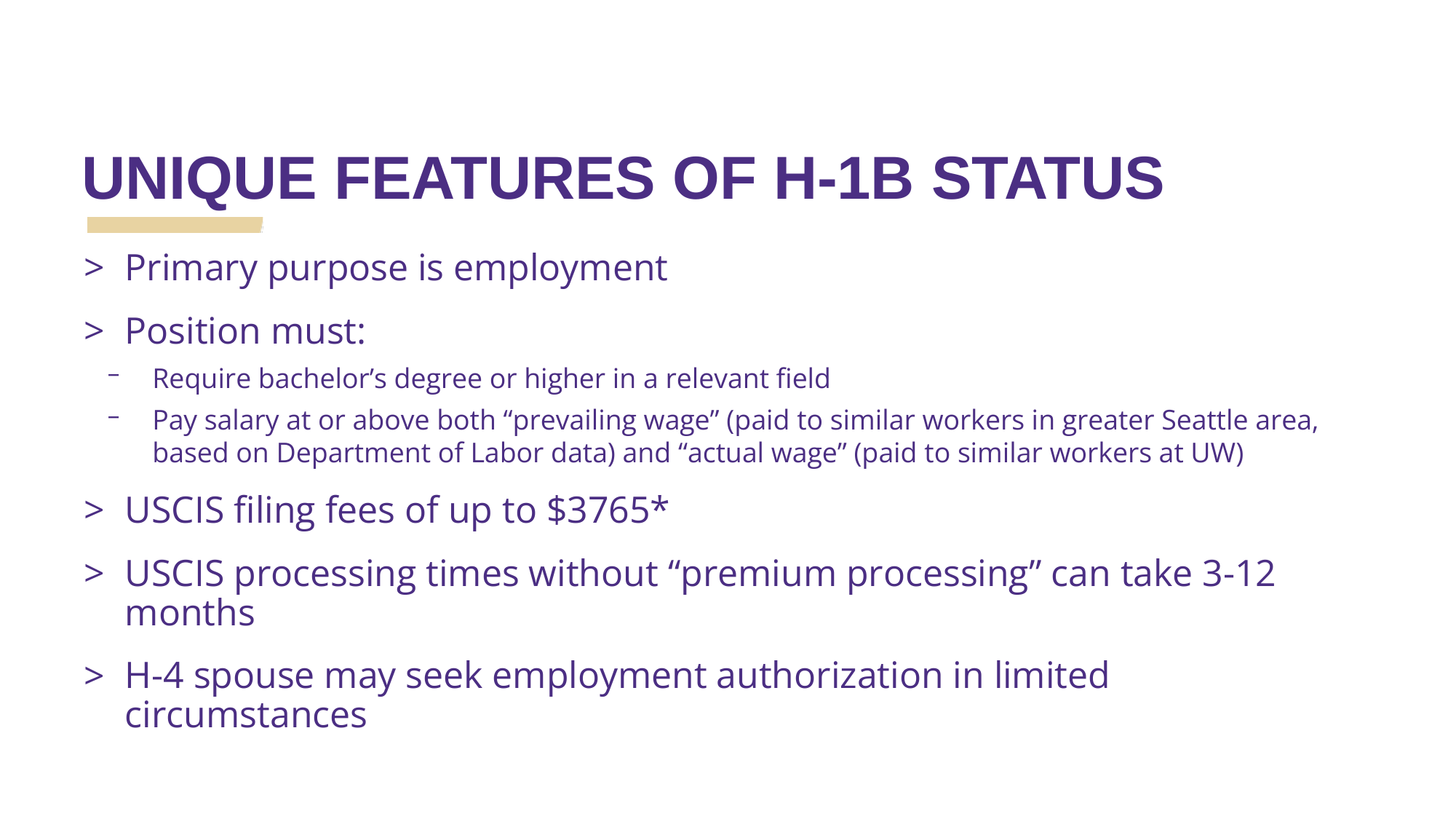

# UNIQUE FEATURES OF H-1B STATUS
Primary purpose is employment
Position must:
Require bachelor’s degree or higher in a relevant field
Pay salary at or above both “prevailing wage” (paid to similar workers in greater Seattle area, based on Department of Labor data) and “actual wage” (paid to similar workers at UW)
USCIS filing fees of up to $3765*
USCIS processing times without “premium processing” can take 3-12 months
H-4 spouse may seek employment authorization in limited circumstances